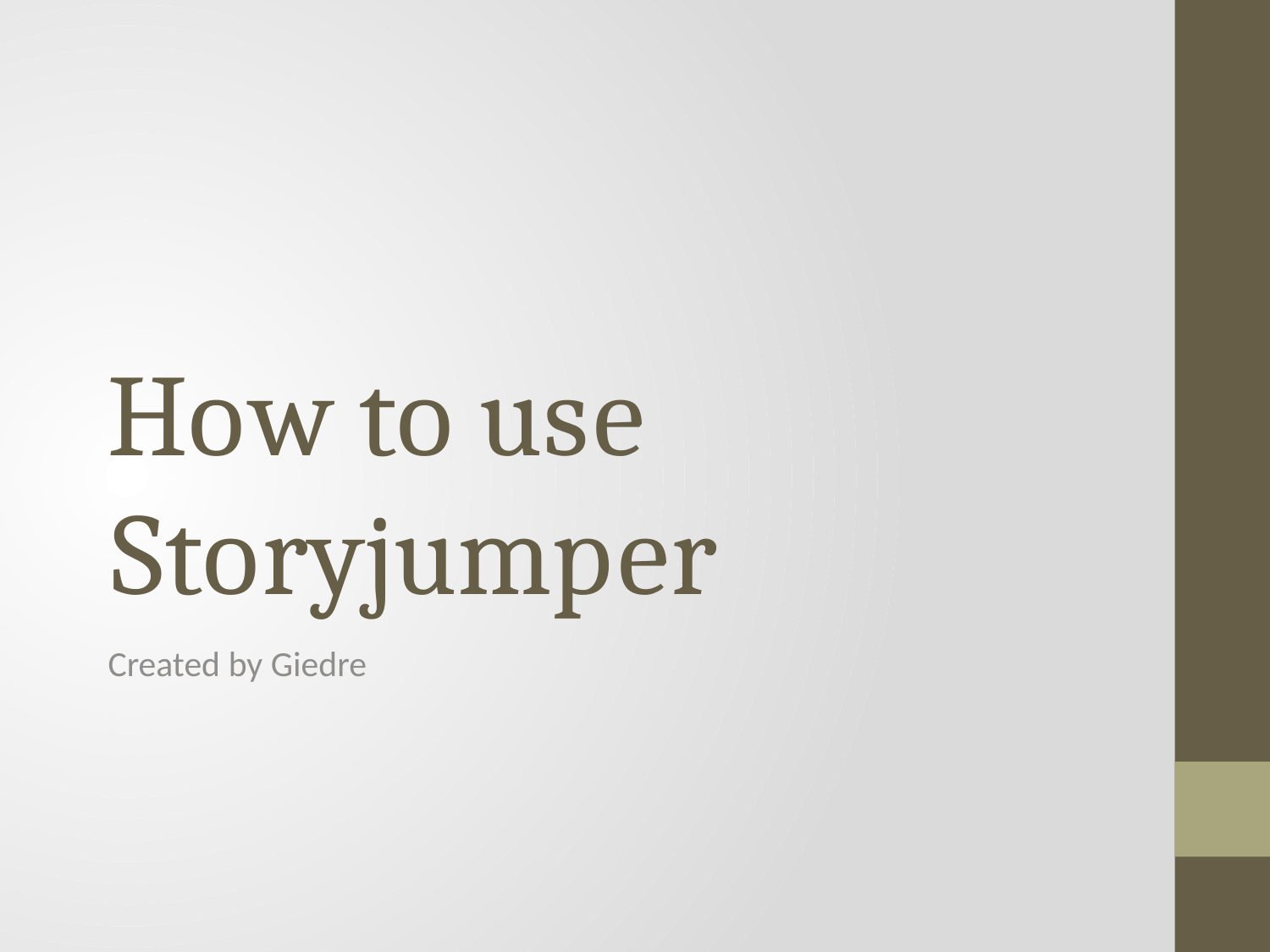

# How to use Storyjumper
Created by Giedre